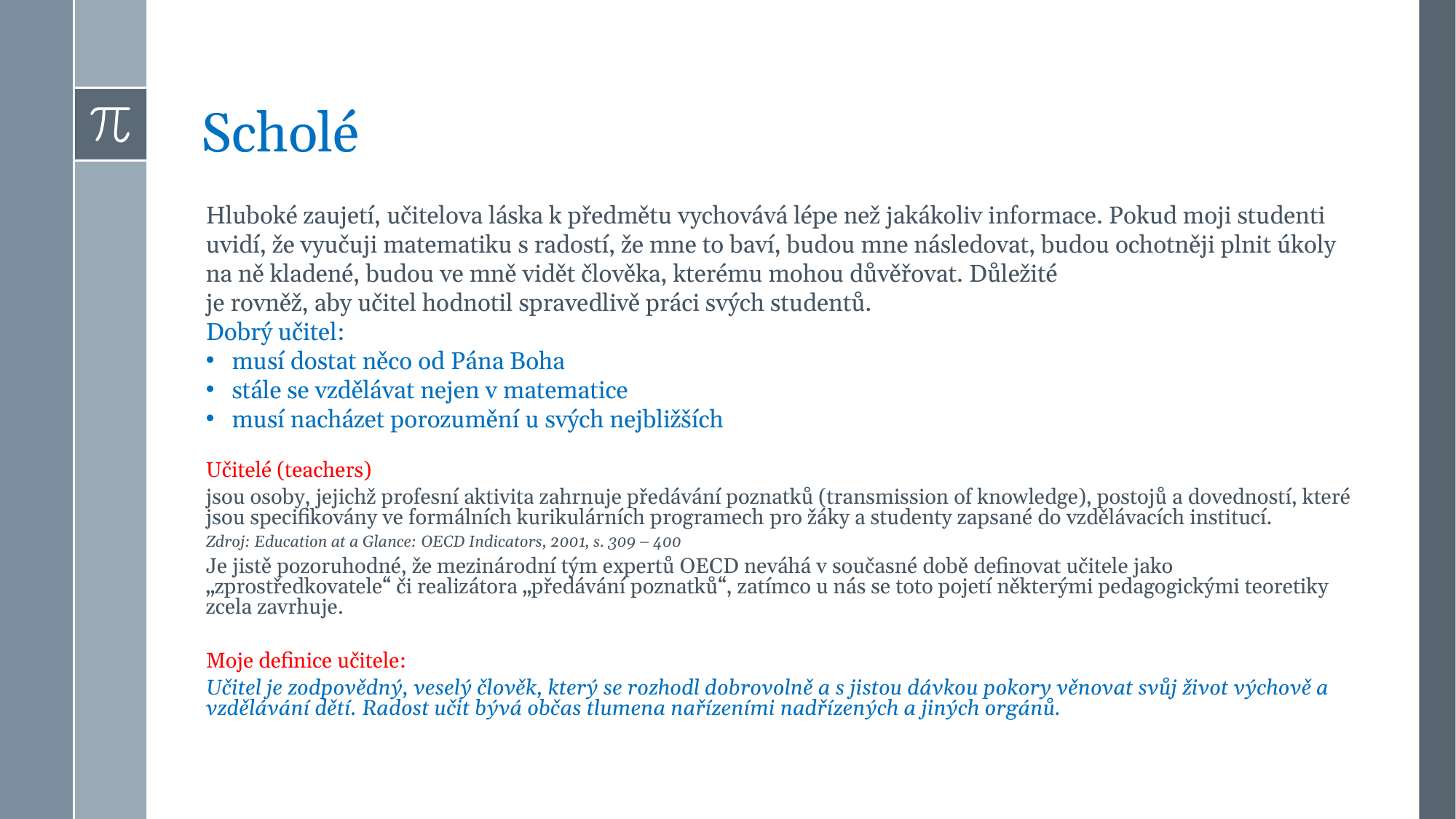

# Scholé
Hluboké zaujetí, učitelova láska k předmětu vychovává lépe než jakákoliv informace. Pokud moji studenti uvidí, že vyučuji matematiku s radostí, že mne to baví, budou mne následovat, budou ochotněji plnit úkoly na ně kladené, budou ve mně vidět člověka, kterému mohou důvěřovat. Důležité
je rovněž, aby učitel hodnotil spravedlivě práci svých studentů.
Dobrý učitel:
   musí dostat něco od Pána Boha
   stále se vzdělávat nejen v matematice
   musí nacházet porozumění u svých nejbližších

Učitelé (teachers)
jsou osoby, jejichž profesní aktivita zahrnuje předávání poznatků (transmission of knowledge), postojů a dovedností, které jsou specifikovány ve formálních kurikulárních programech pro žáky a studenty zapsané do vzdělávacích institucí.
Zdroj: Education at a Glance: OECD Indicators, 2001, s. 309 – 400
Je jistě pozoruhodné, že mezinárodní tým expertů OECD neváhá v současné době definovat učitele jako „zprostředkovatele“ či realizátora „předávání poznatků“, zatímco u nás se toto pojetí některými pedagogickými teoretiky zcela zavrhuje.

Moje definice učitele:
Učitel je zodpovědný, veselý člověk, který se rozhodl dobrovolně a s jistou dávkou pokory věnovat svůj život výchově a vzdělávání dětí. ‏Radost učit bývá občas tlumena nařízeními nadřízených a jiných orgánů.